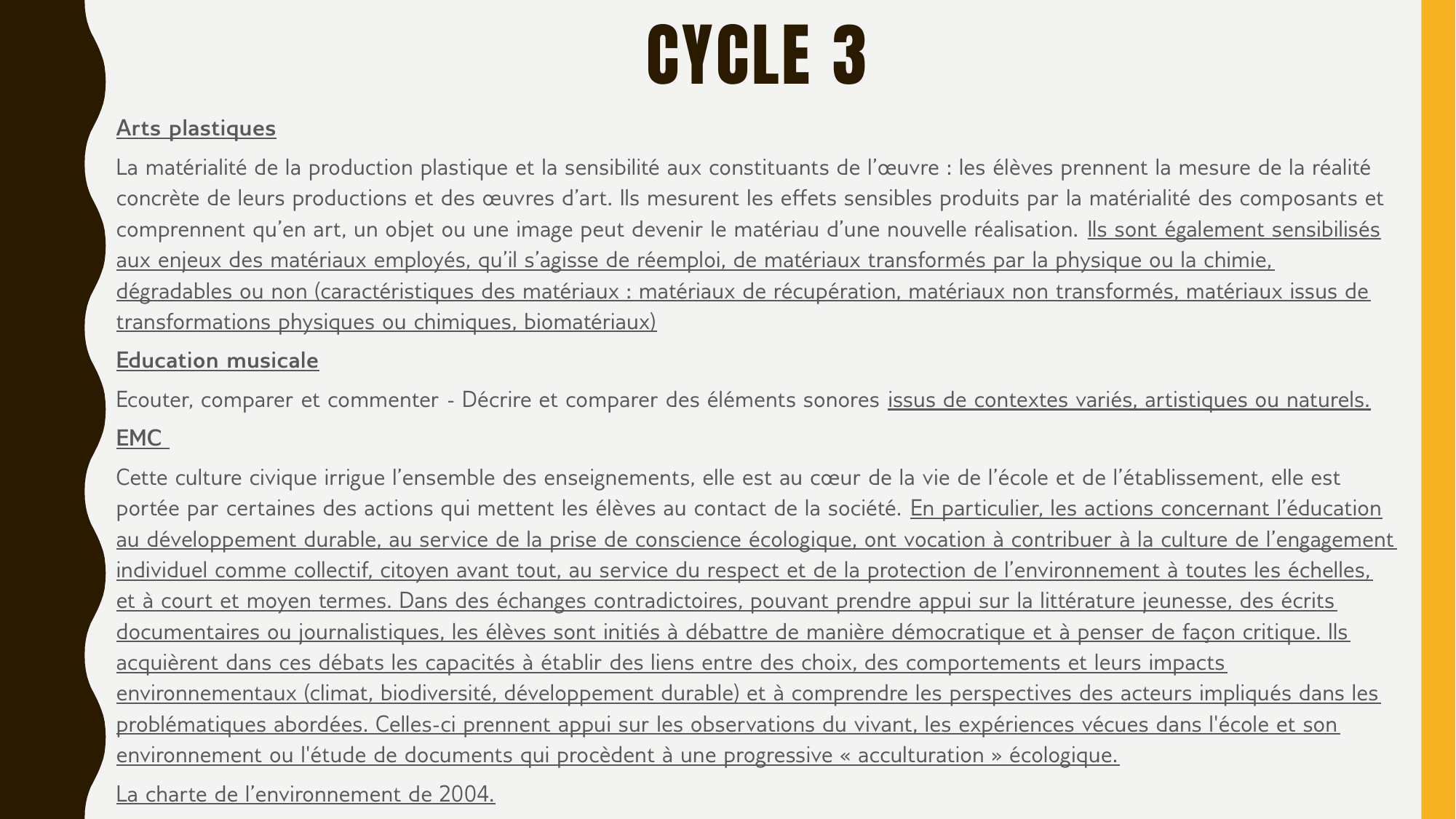

# CYCLE 3
Arts plastiques
La matérialité de la production plastique et la sensibilité aux constituants de l’œuvre : les élèves prennent la mesure de la réalité concrète de leurs productions et des œuvres d’art. Ils mesurent les effets sensibles produits par la matérialité des composants et comprennent qu’en art, un objet ou une image peut devenir le matériau d’une nouvelle réalisation. Ils sont également sensibilisés aux enjeux des matériaux employés, qu’il s’agisse de réemploi, de matériaux transformés par la physique ou la chimie, dégradables ou non (caractéristiques des matériaux : matériaux de récupération, matériaux non transformés, matériaux issus de transformations physiques ou chimiques, biomatériaux)
Education musicale
Ecouter, comparer et commenter - Décrire et comparer des éléments sonores issus de contextes variés, artistiques ou naturels.
EMC
Cette culture civique irrigue l’ensemble des enseignements, elle est au cœur de la vie de l’école et de l’établissement, elle est portée par certaines des actions qui mettent les élèves au contact de la société. En particulier, les actions concernant l’éducation au développement durable, au service de la prise de conscience écologique, ont vocation à contribuer à la culture de l’engagement individuel comme collectif, citoyen avant tout, au service du respect et de la protection de l’environnement à toutes les échelles, et à court et moyen termes. Dans des échanges contradictoires, pouvant prendre appui sur la littérature jeunesse, des écrits documentaires ou journalistiques, les élèves sont initiés à débattre de manière démocratique et à penser de façon critique. Ils acquièrent dans ces débats les capacités à établir des liens entre des choix, des comportements et leurs impacts environnementaux (climat, biodiversité, développement durable) et à comprendre les perspectives des acteurs impliqués dans les problématiques abordées. Celles-ci prennent appui sur les observations du vivant, les expériences vécues dans l'école et son environnement ou l'étude de documents qui procèdent à une progressive « acculturation » écologique.
La charte de l’environnement de 2004.